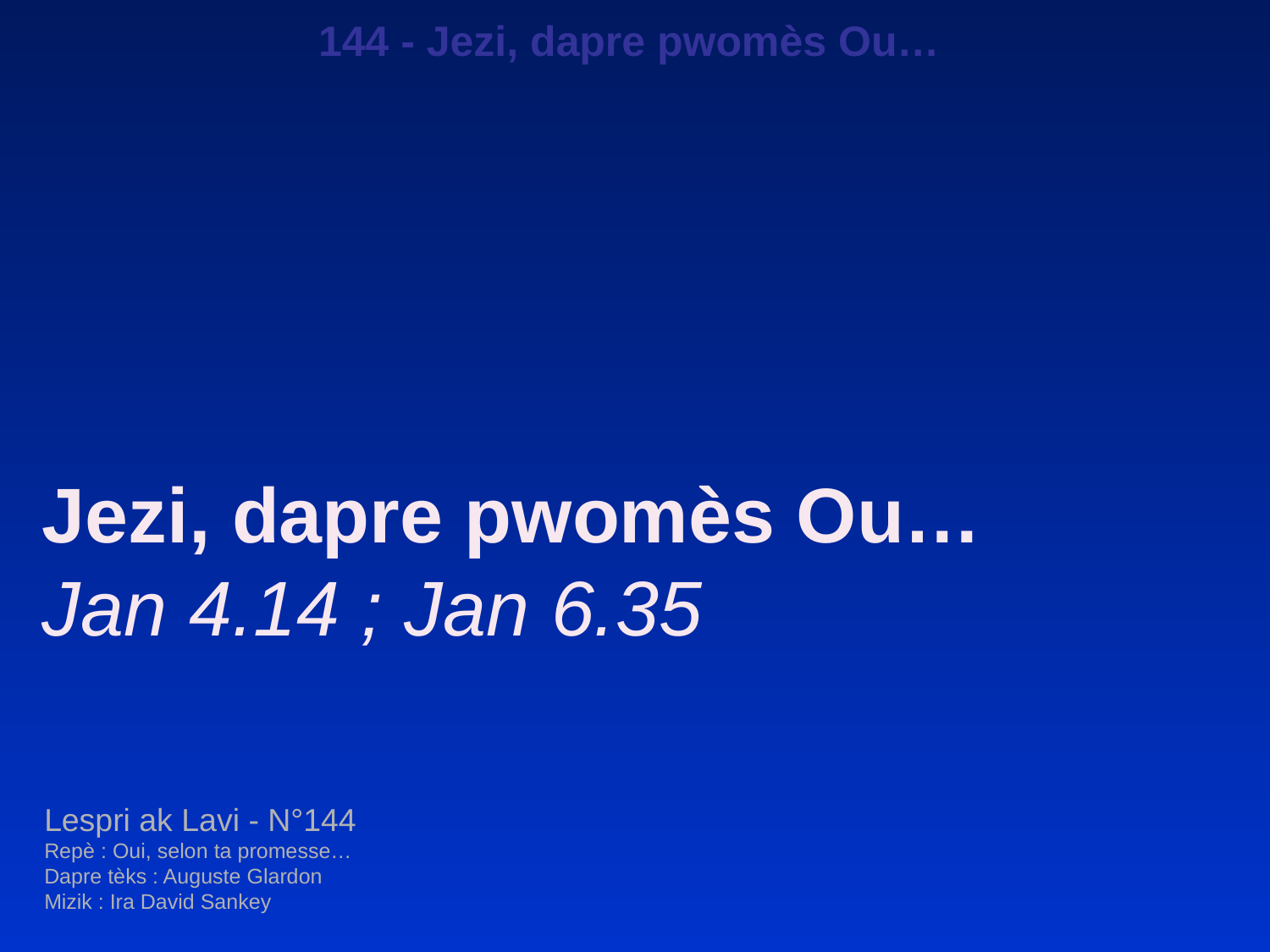

144 - Jezi, dapre pwomès Ou…
Jezi, dapre pwomès Ou…
Jan 4.14 ; Jan 6.35
Lespri ak Lavi - N°144
Repè : Oui, selon ta promesse…
Dapre tèks : Auguste Glardon
Mizik : Ira David Sankey